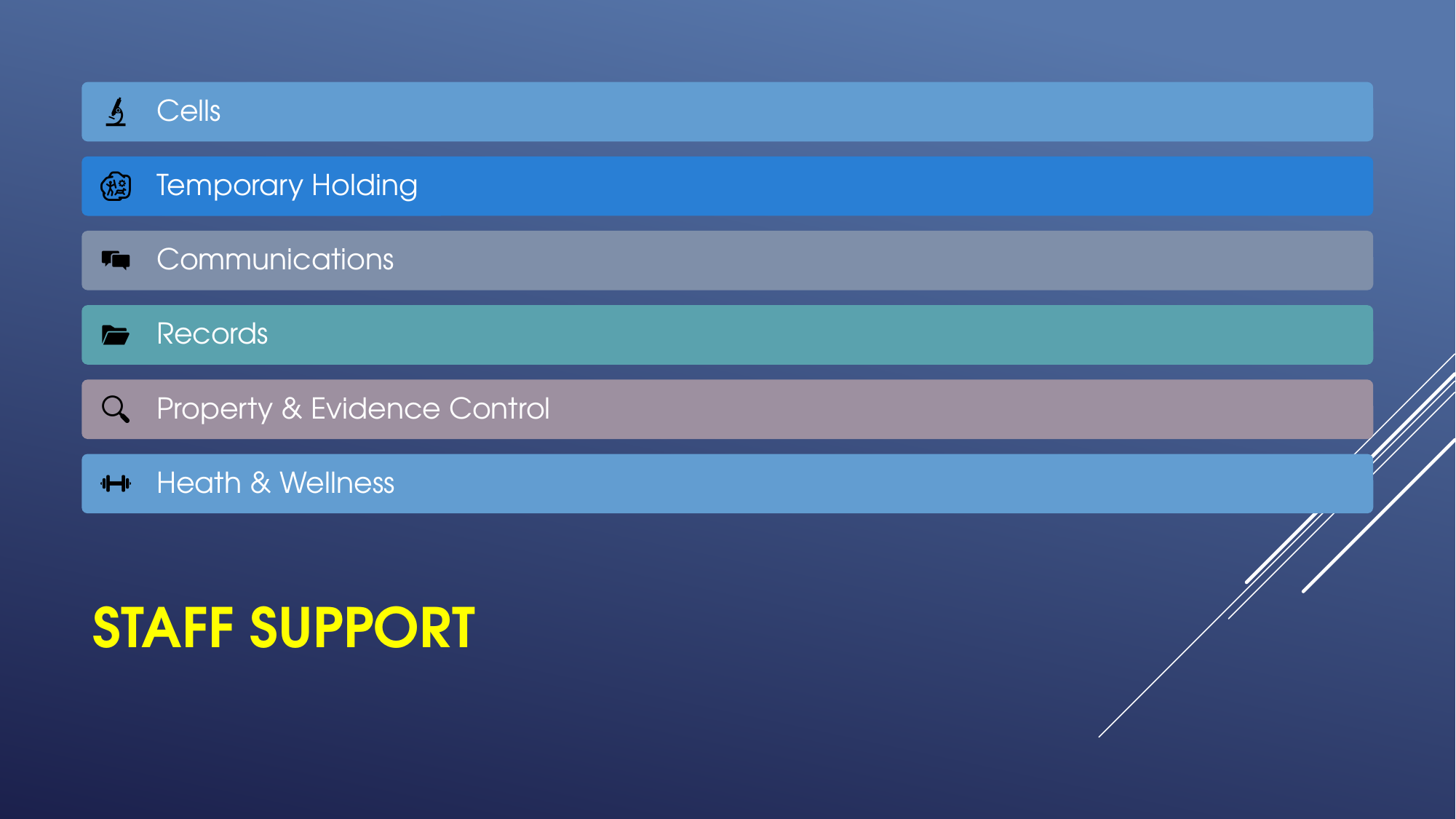

Cells
Temporary Holding
Communications
Records
Property & Evidence Control
Heath & Wellness
# Staff Support